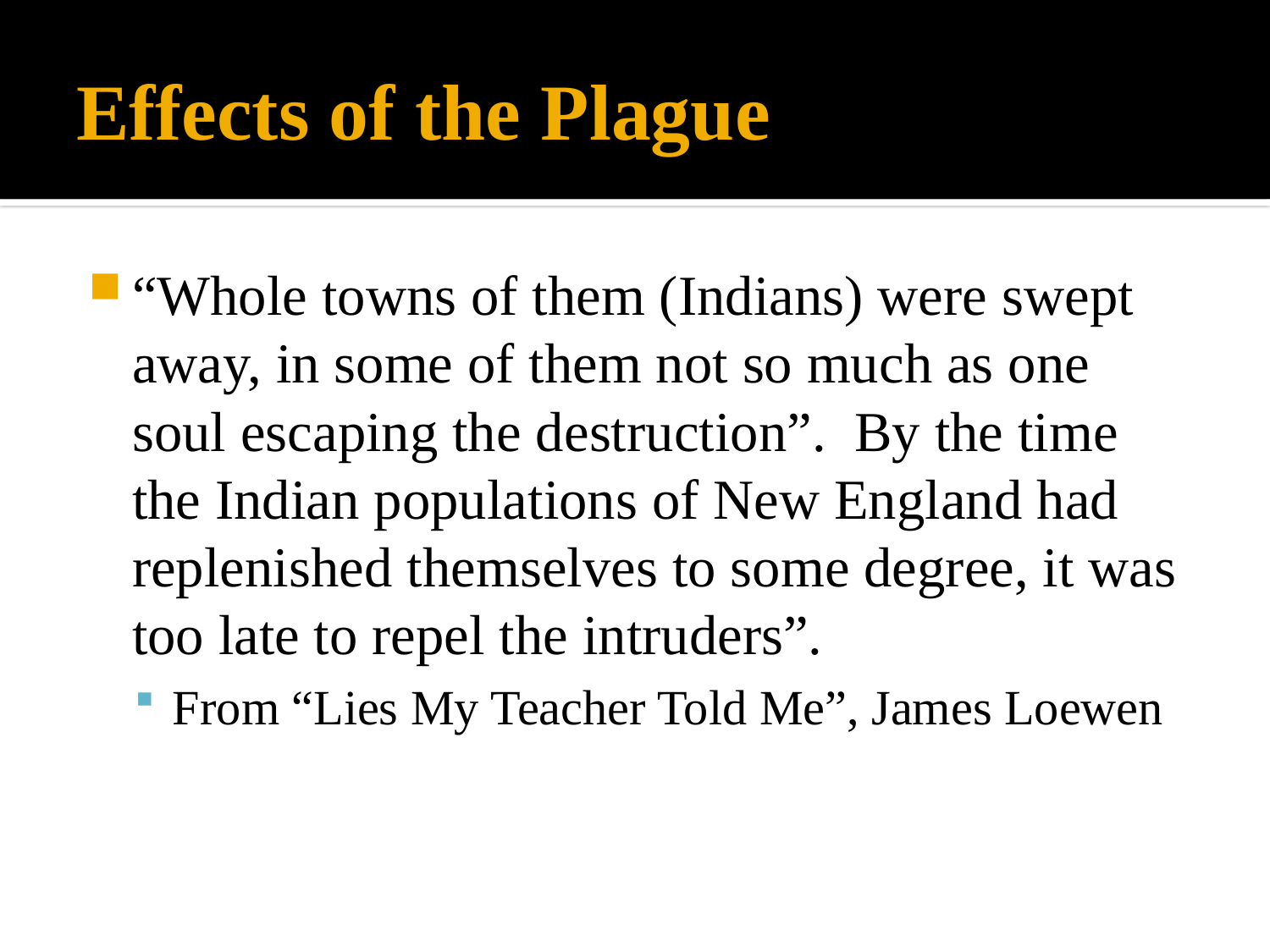

# Effects of the Plague
“Whole towns of them (Indians) were swept away, in some of them not so much as one soul escaping the destruction”.  By the time the Indian populations of New England had replenished themselves to some degree, it was too late to repel the intruders”.
From “Lies My Teacher Told Me”, James Loewen